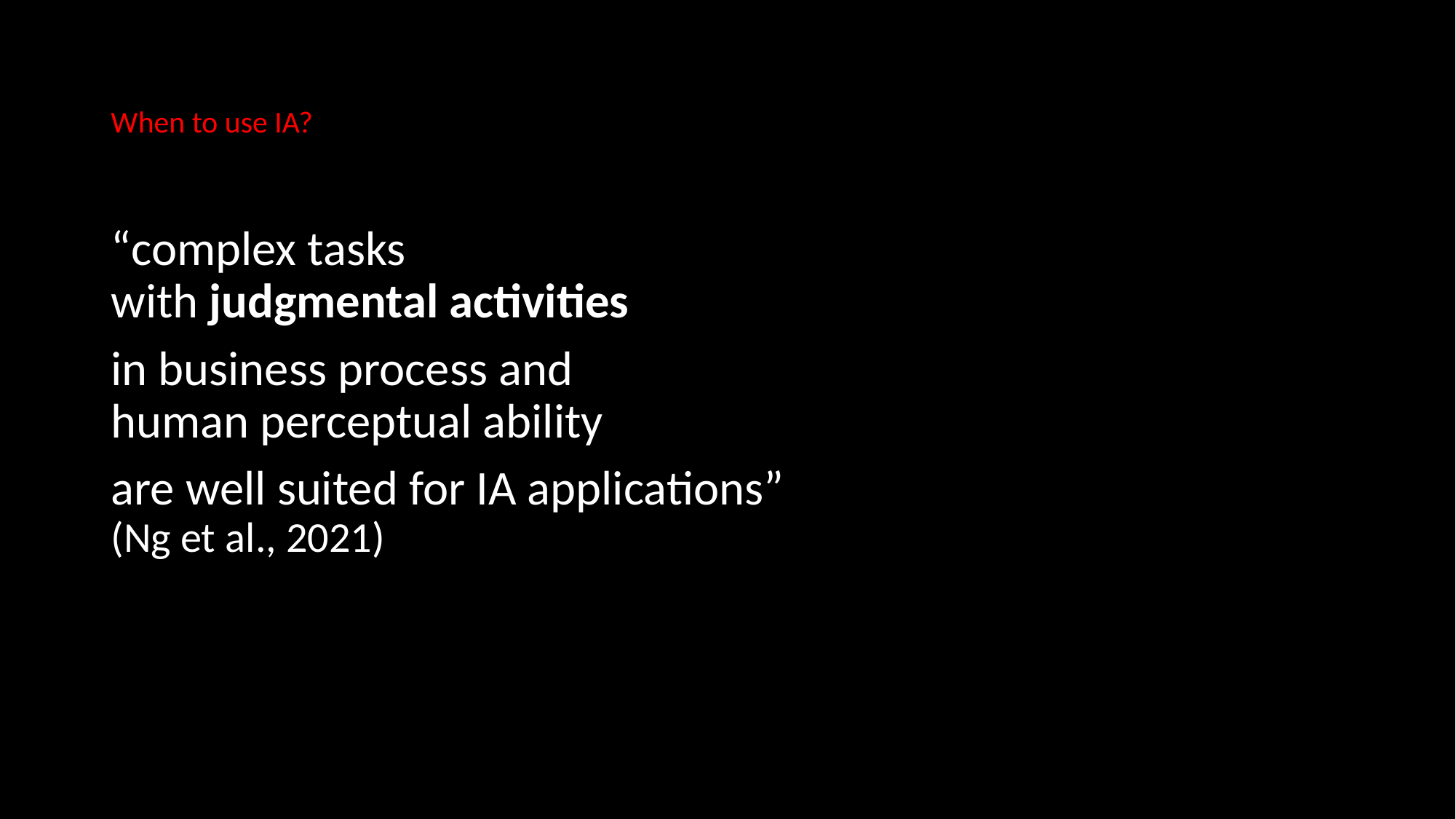

# When to use IA?
“complex tasks
with judgmental activities
in business process and
human perceptual ability
are well suited for IA applications”
(Ng et al., 2021)